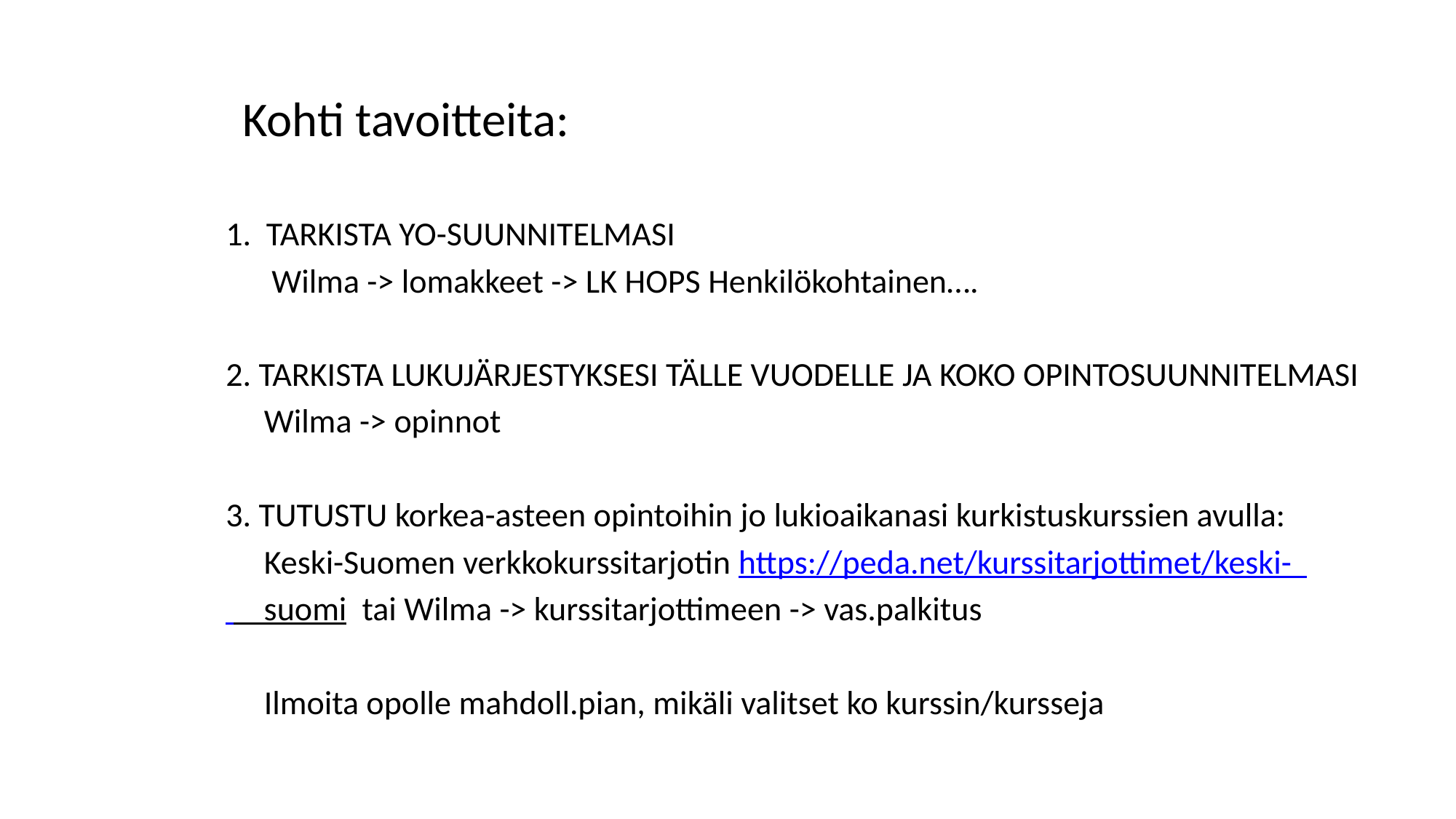

# Kohti tavoitteita:
1.  TARKISTA YO-SUUNNITELMASI
      Wilma -> lomakkeet -> LK HOPS Henkilökohtainen….

2. TARKISTA LUKUJÄRJESTYKSESI TÄLLE VUODELLE JA KOKO OPINTOSUUNNITELMASI
     Wilma -> opinnot

3. TUTUSTU korkea-asteen opintoihin jo lukioaikanasi kurkistuskurssien avulla:
     Keski-Suomen verkkokurssitarjotin https://peda.net/kurssitarjottimet/keski-
     suomi  tai Wilma -> kurssitarjottimeen -> vas.palkitus

     Ilmoita opolle mahdoll.pian, mikäli valitset ko kurssin/kursseja